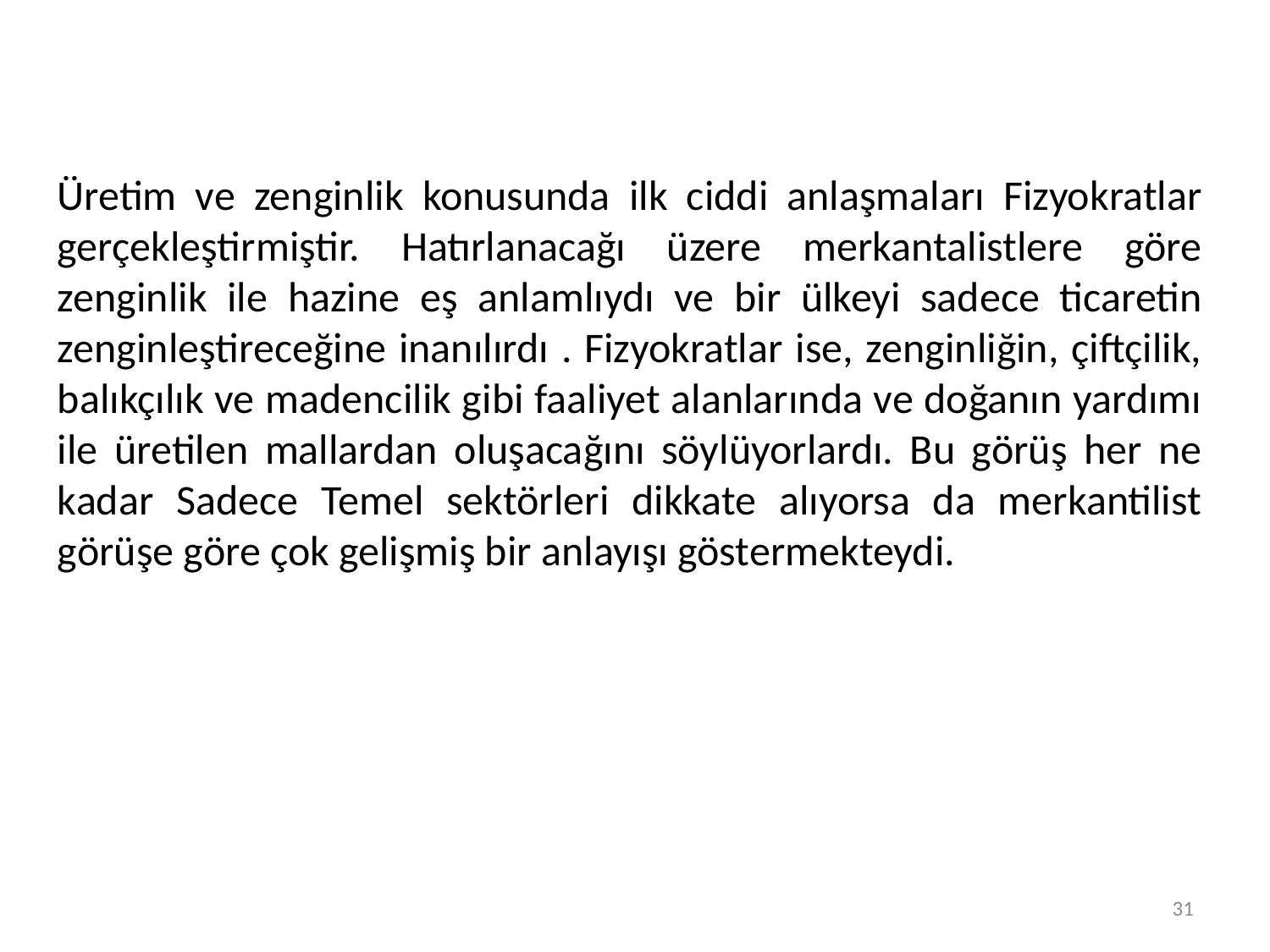

Üretim ve zenginlik konusunda ilk ciddi anlaşmaları Fizyokratlar gerçekleştirmiştir. Hatırlanacağı üzere merkantalistlere göre zenginlik ile hazine eş anlamlıydı ve bir ülkeyi sadece ticaretin zenginleştireceğine inanılırdı . Fizyokratlar ise, zenginliğin, çiftçilik, balıkçılık ve madencilik gibi faaliyet alanlarında ve doğanın yardımı ile üretilen mallardan oluşacağını söylüyorlardı. Bu görüş her ne kadar Sadece Temel sektörleri dikkate alıyorsa da merkantilist görüşe göre çok gelişmiş bir anlayışı göstermekteydi.
31